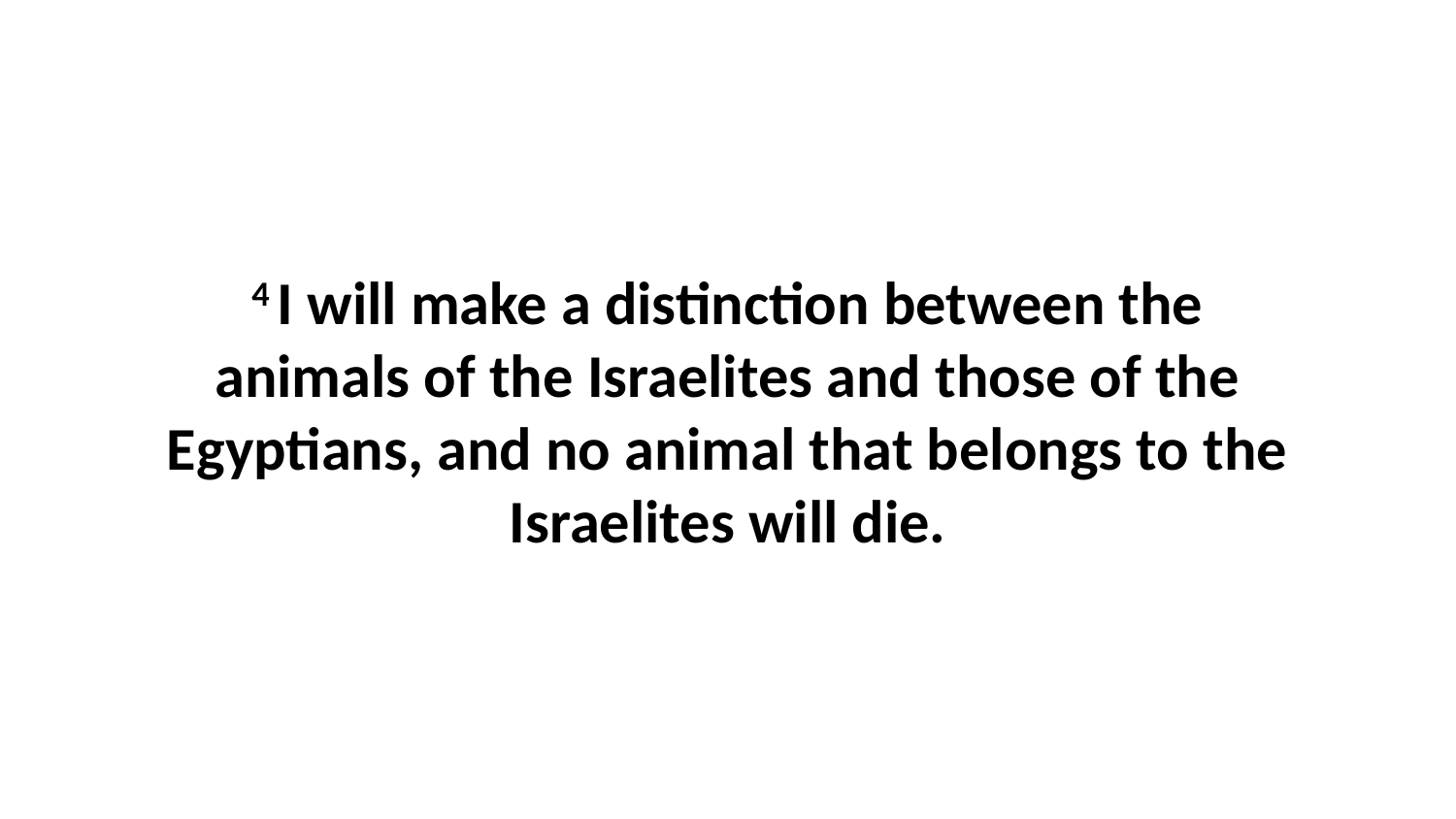

4 I will make a distinction between the animals of the Israelites and those of the Egyptians, and no animal that belongs to the Israelites will die.